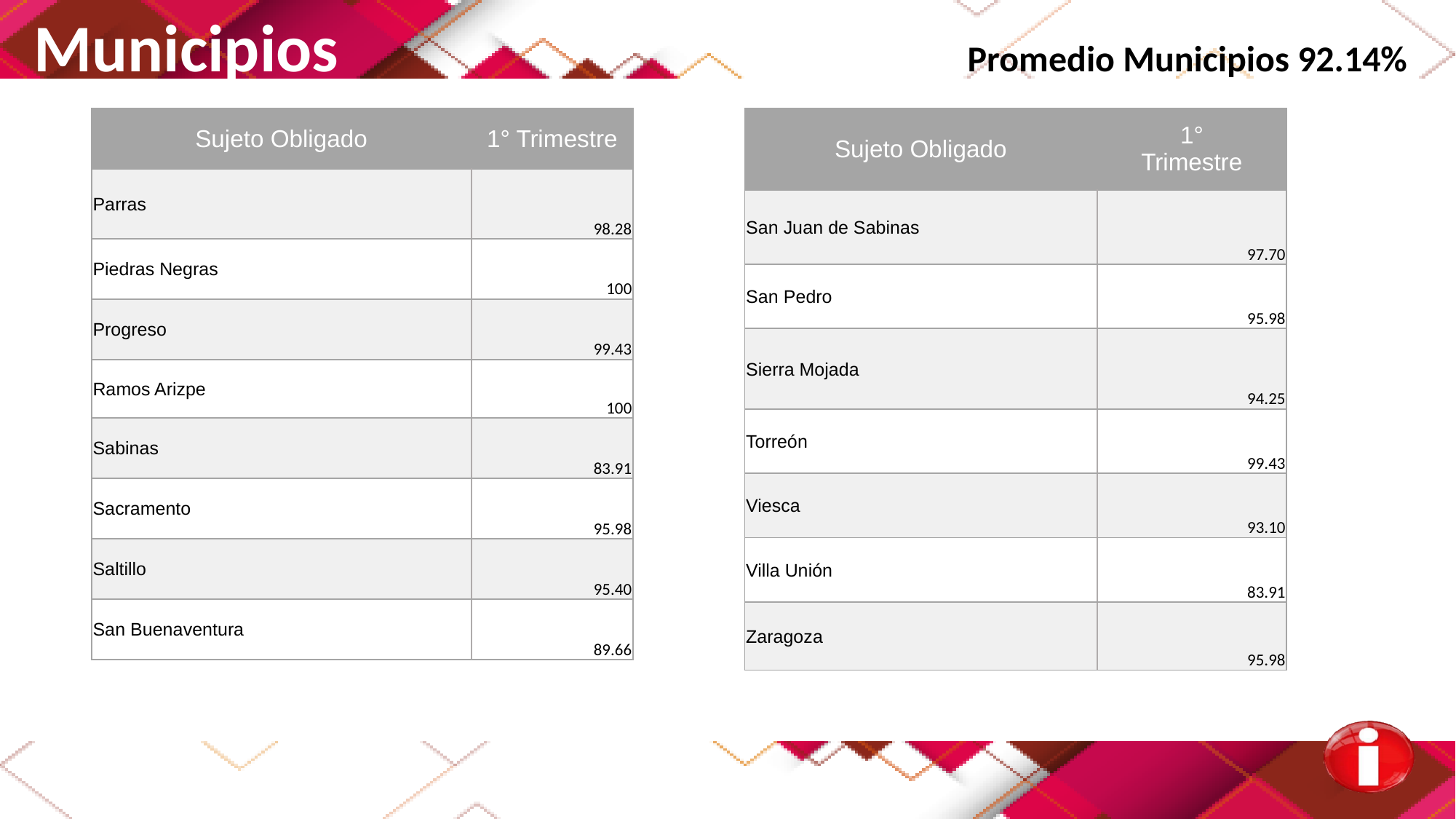

Municipios                                                                                                  Promedio Municipios 92.14%
| Sujeto Obligado | 1° Trimestre |
| --- | --- |
| San Juan de Sabinas | 97.70 |
| San Pedro | 95.98 |
| Sierra Mojada | 94.25 |
| Torreón | 99.43 |
| Viesca | 93.10 |
| Villa Unión | 83.91 |
| Zaragoza | 95.98 |
| Sujeto Obligado | 1° Trimestre |
| --- | --- |
| Parras | 98.28 |
| Piedras Negras | 100 |
| Progreso | 99.43 |
| Ramos Arizpe | 100 |
| Sabinas | 83.91 |
| Sacramento | 95.98 |
| Saltillo | 95.40 |
| San Buenaventura | 89.66 |